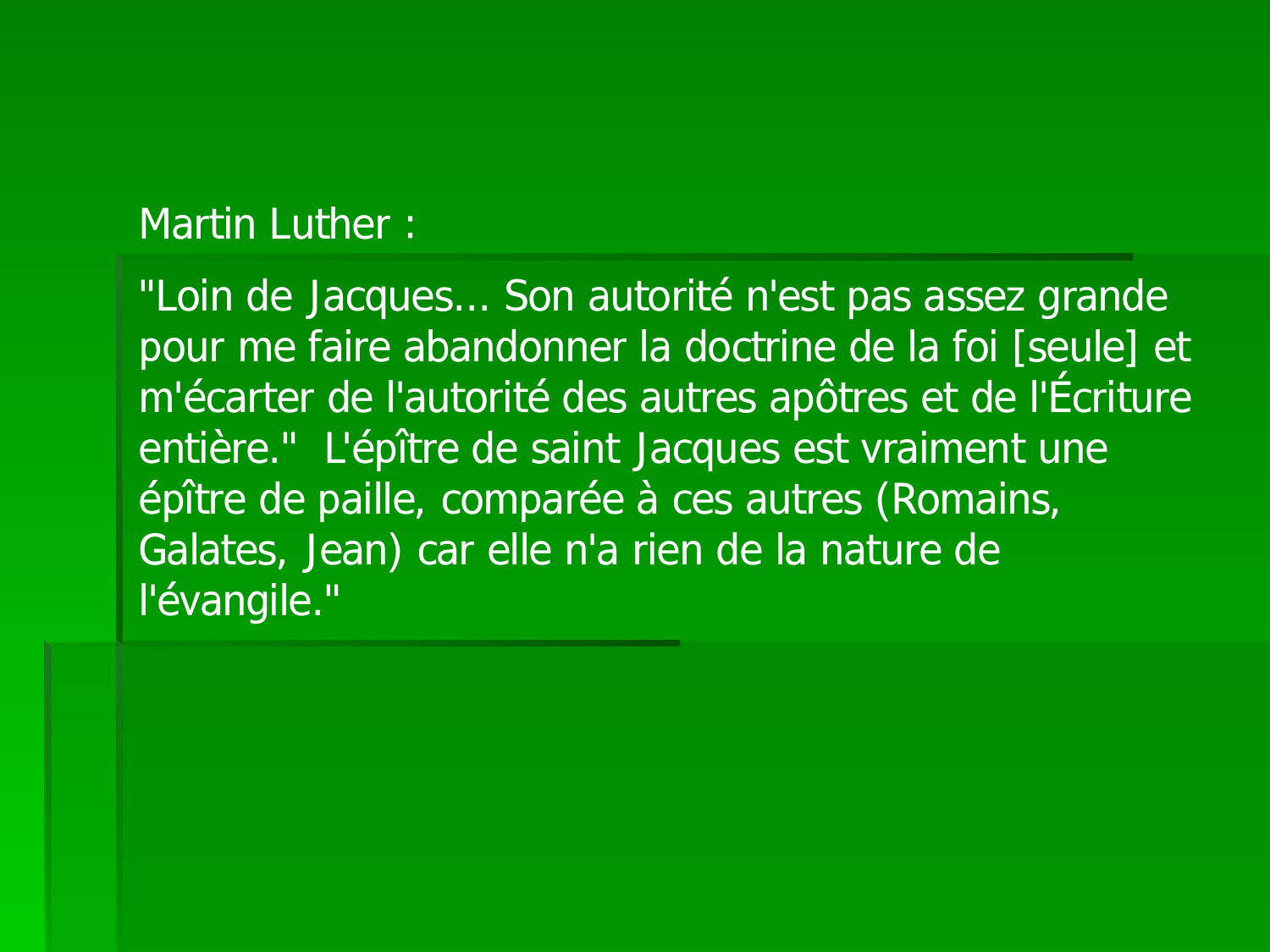

Martin Luther :
"Loin de Jacques... Son autorité n'est pas assez grande pour me faire abandonner la doctrine de la foi [seule] et m'écarter de l'autorité des autres apôtres et de l'Écriture entière."  L'épître de saint Jacques est vraiment une épître de paille, comparée à ces autres (Romains, Galates, Jean) car elle n'a rien de la nature de l'évangile."